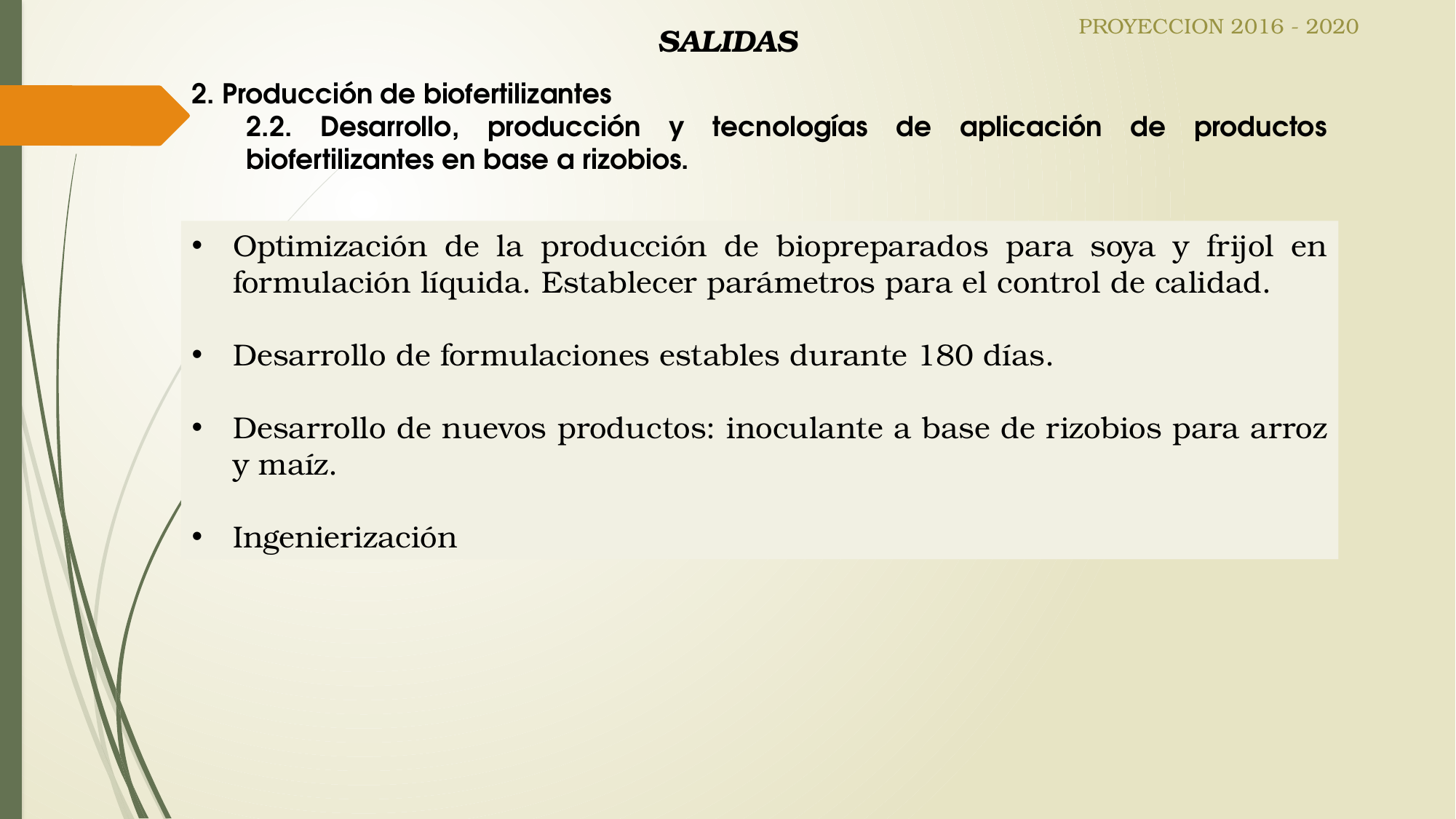

PROYECCION 2016 - 2020
SALIDAS
2. Producción de biofertilizantes
2.2. Desarrollo, producción y tecnologías de aplicación de productos biofertilizantes en base a rizobios.

Optimización de la producción de biopreparados para soya y frijol en formulación líquida. Establecer parámetros para el control de calidad.
Desarrollo de formulaciones estables durante 180 días.
Desarrollo de nuevos productos: inoculante a base de rizobios para arroz y maíz.
Ingenierización